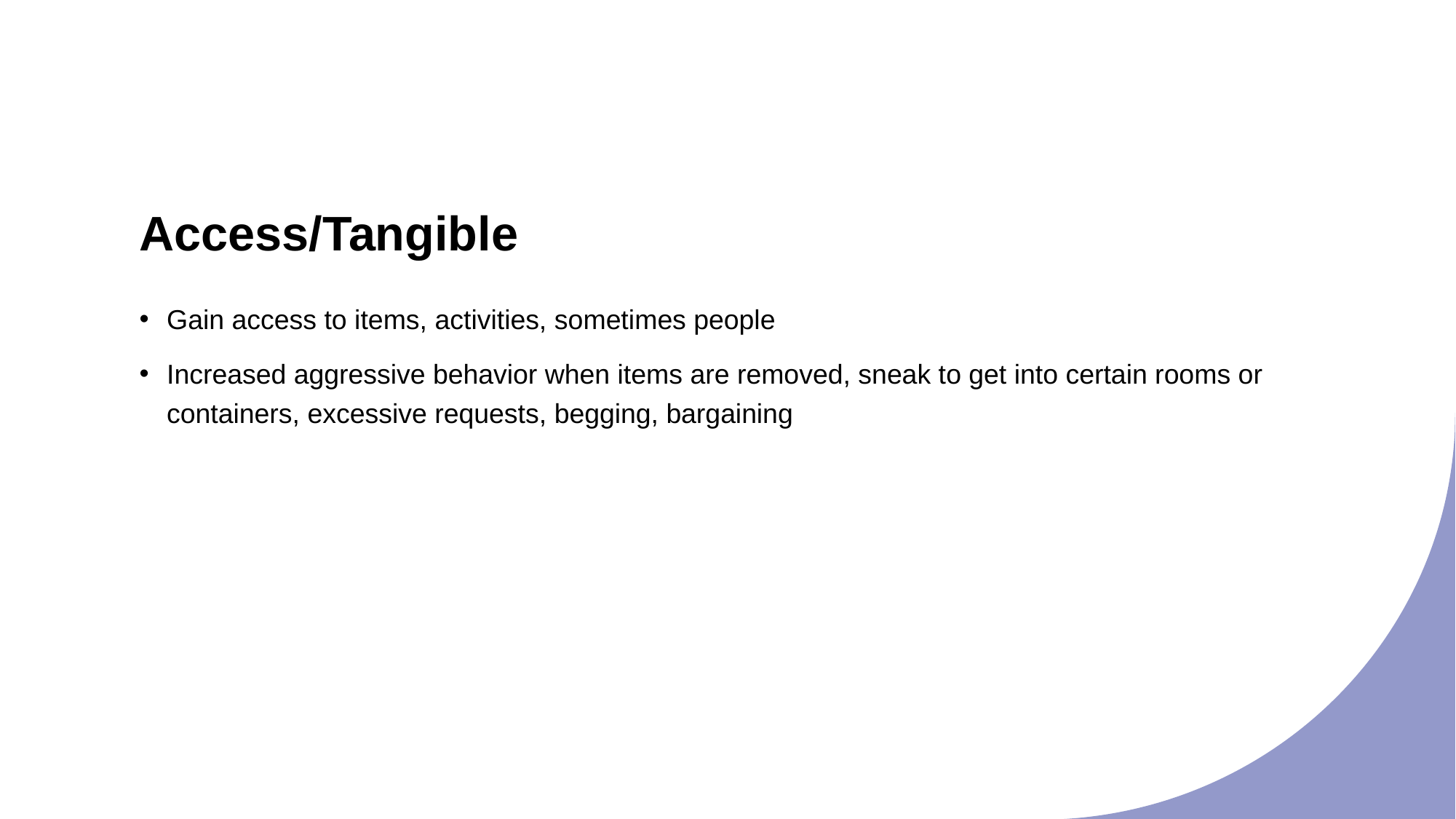

# Access/Tangible
Gain access to items, activities, sometimes people
Increased aggressive behavior when items are removed, sneak to get into certain rooms or containers, excessive requests, begging, bargaining